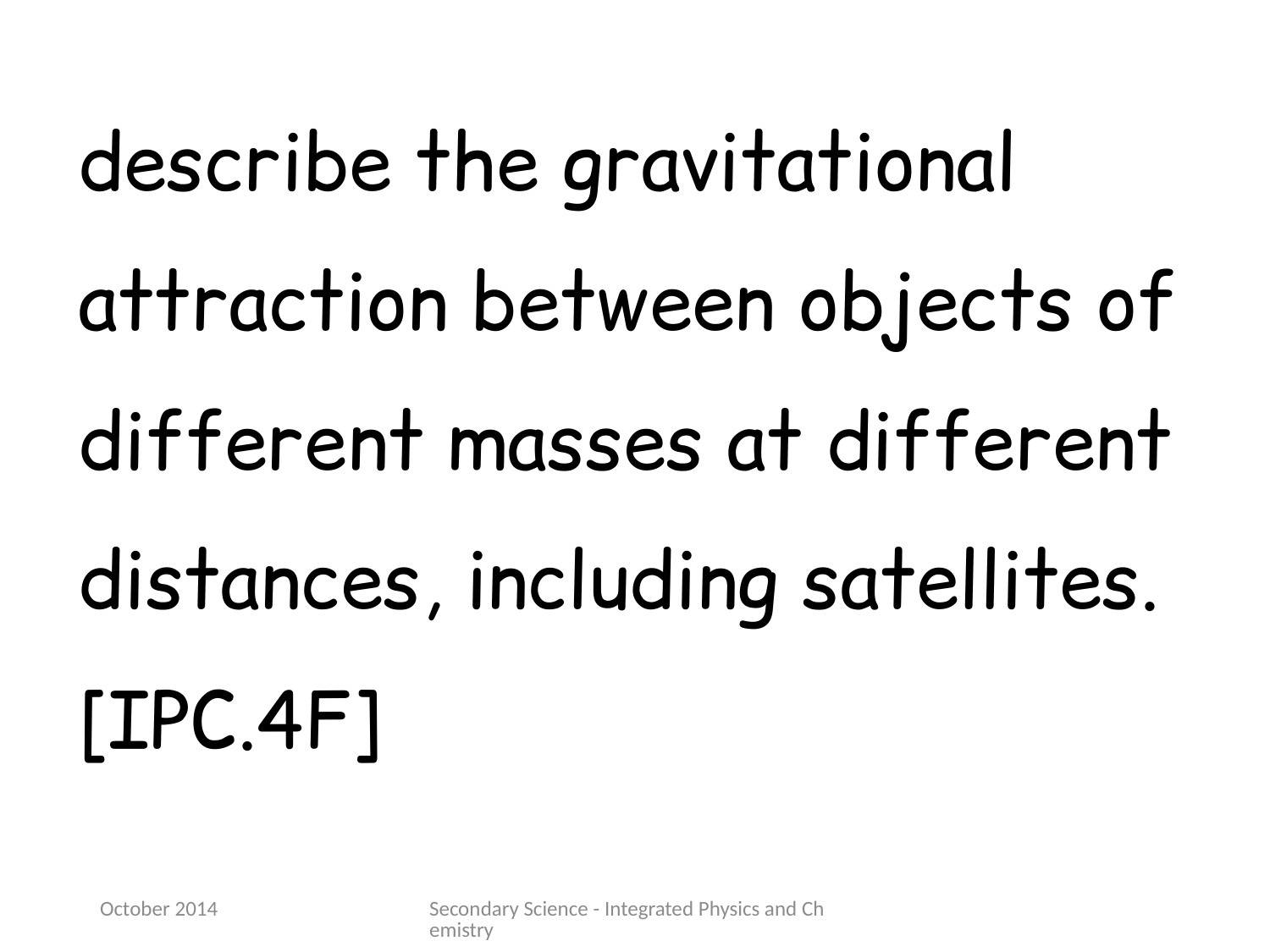

describe the gravitational attraction between objects of different masses at different distances, including satellites.[IPC.4F]
October 2014
Secondary Science - Integrated Physics and Chemistry